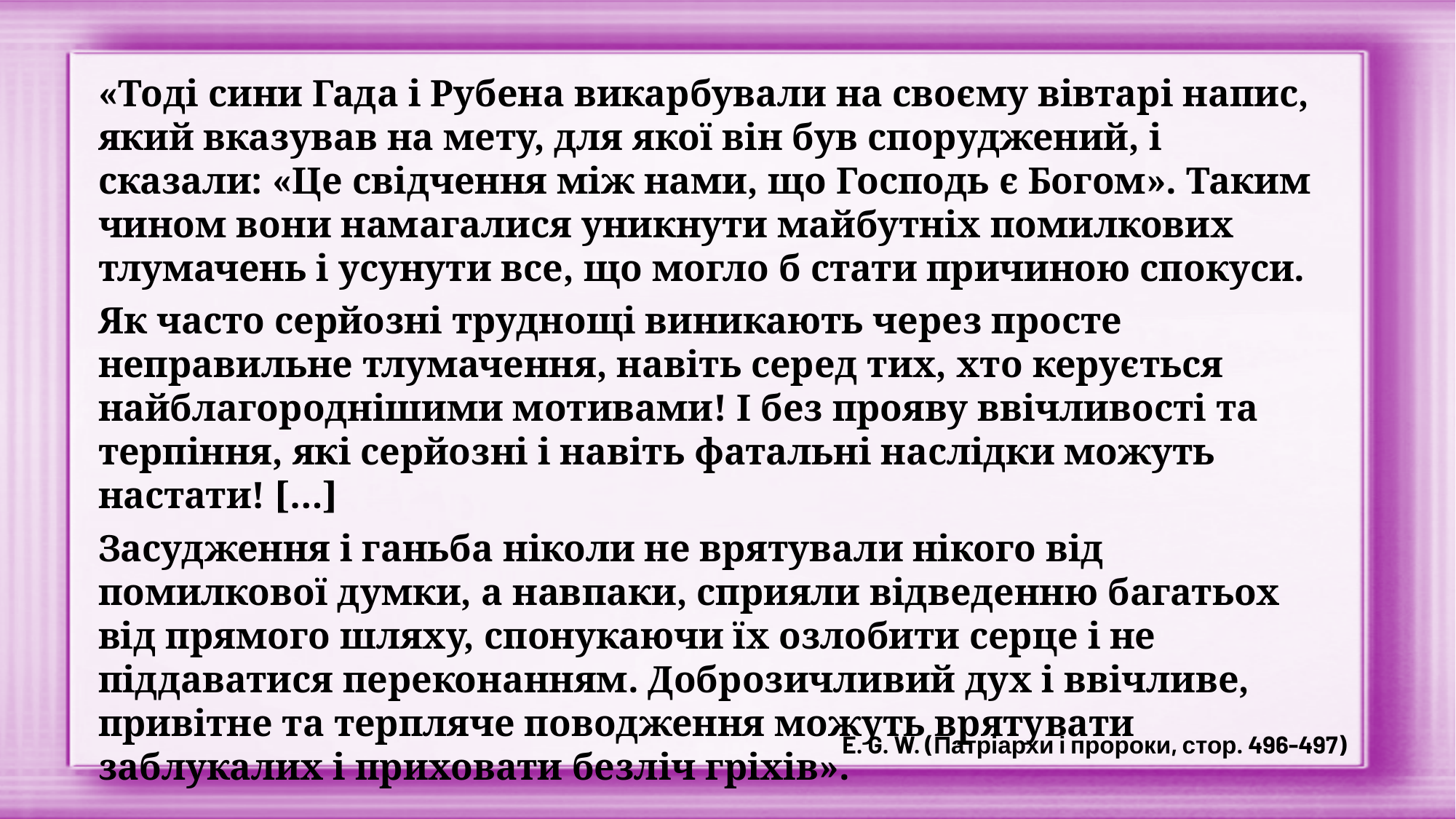

«Тоді сини Гада і Рубена викарбували на своєму вівтарі напис, який вказував на мету, для якої він був споруджений, і сказали: «Це свідчення між нами, що Господь є Богом». Таким чином вони намагалися уникнути майбутніх помилкових тлумачень і усунути все, що могло б стати причиною спокуси.
Як часто серйозні труднощі виникають через просте неправильне тлумачення, навіть серед тих, хто керується найблагороднішими мотивами! І без прояву ввічливості та терпіння, які серйозні і навіть фатальні наслідки можуть настати! […]
Засудження і ганьба ніколи не врятували нікого від помилкової думки, а навпаки, сприяли відведенню багатьох від прямого шляху, спонукаючи їх озлобити серце і не піддаватися переконанням. Доброзичливий дух і ввічливе, привітне та терпляче поводження можуть врятувати заблукалих і приховати безліч гріхів».
E. G. W. (Патріархи і пророки, стор. 496-497)